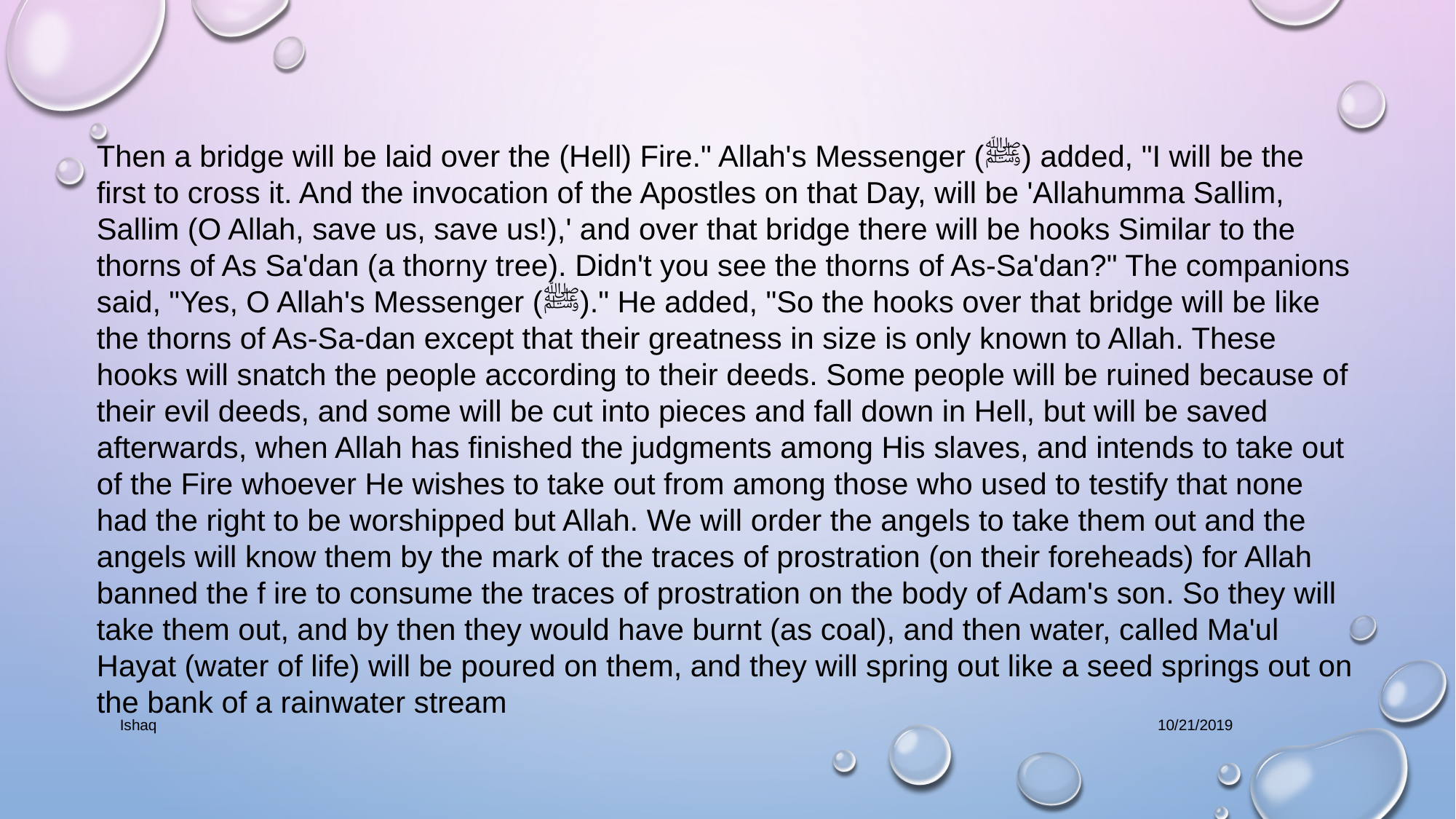

Then a bridge will be laid over the (Hell) Fire." Allah's Messenger (ﷺ) added, "I will be the first to cross it. And the invocation of the Apostles on that Day, will be 'Allahumma Sallim, Sallim (O Allah, save us, save us!),' and over that bridge there will be hooks Similar to the thorns of As Sa'dan (a thorny tree). Didn't you see the thorns of As-Sa'dan?" The companions said, "Yes, O Allah's Messenger (ﷺ)." He added, "So the hooks over that bridge will be like the thorns of As-Sa-dan except that their greatness in size is only known to Allah. These hooks will snatch the people according to their deeds. Some people will be ruined because of their evil deeds, and some will be cut into pieces and fall down in Hell, but will be saved afterwards, when Allah has finished the judgments among His slaves, and intends to take out of the Fire whoever He wishes to take out from among those who used to testify that none had the right to be worshipped but Allah. We will order the angels to take them out and the angels will know them by the mark of the traces of prostration (on their foreheads) for Allah banned the f ire to consume the traces of prostration on the body of Adam's son. So they will take them out, and by then they would have burnt (as coal), and then water, called Ma'ul Hayat (water of life) will be poured on them, and they will spring out like a seed springs out on the bank of a rainwater stream
Ishaq
10/21/2019